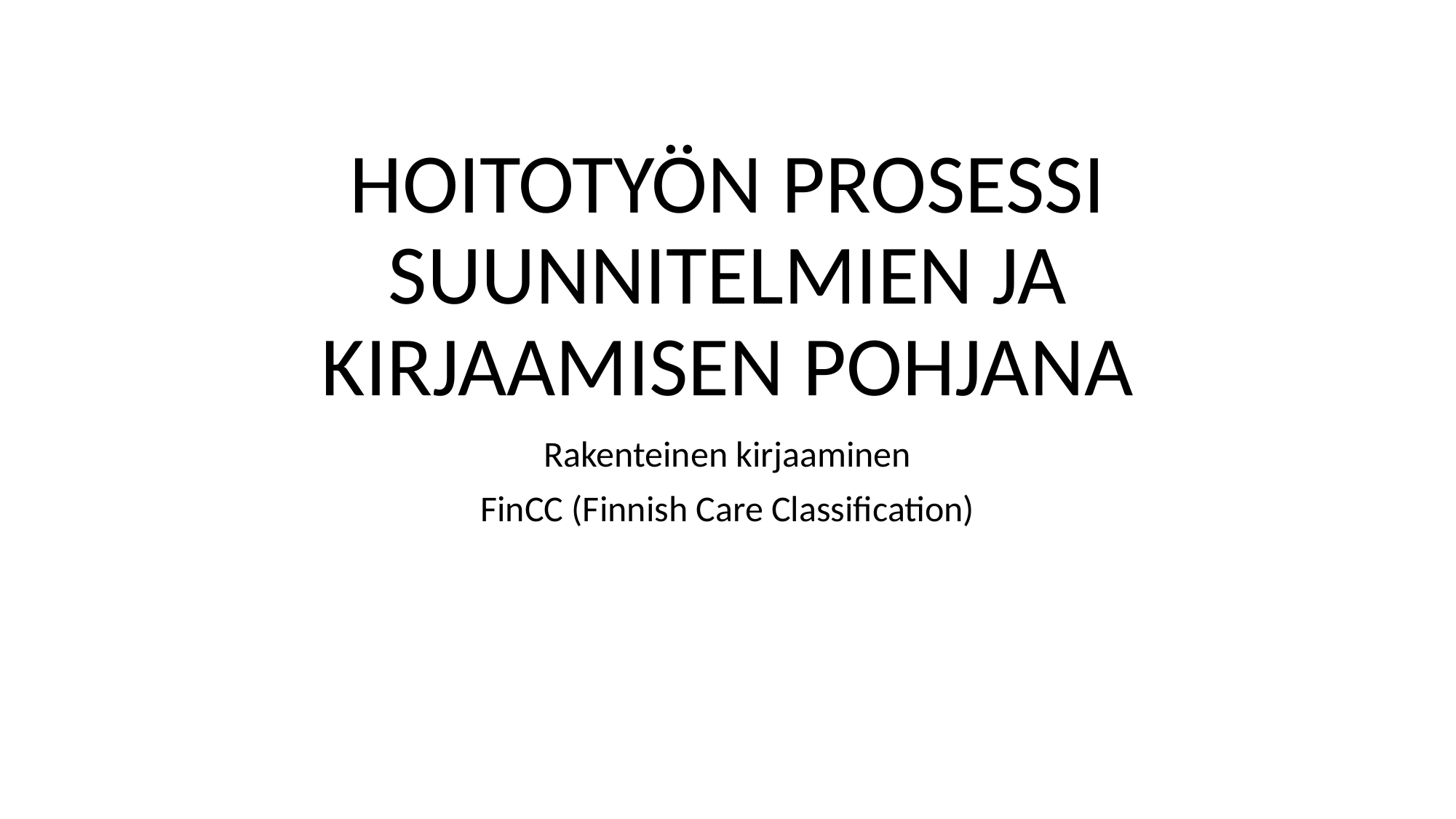

# HOITOTYÖN PROSESSI SUUNNITELMIEN JA KIRJAAMISEN POHJANA
Rakenteinen kirjaaminen
FinCC (Finnish Care Classification)